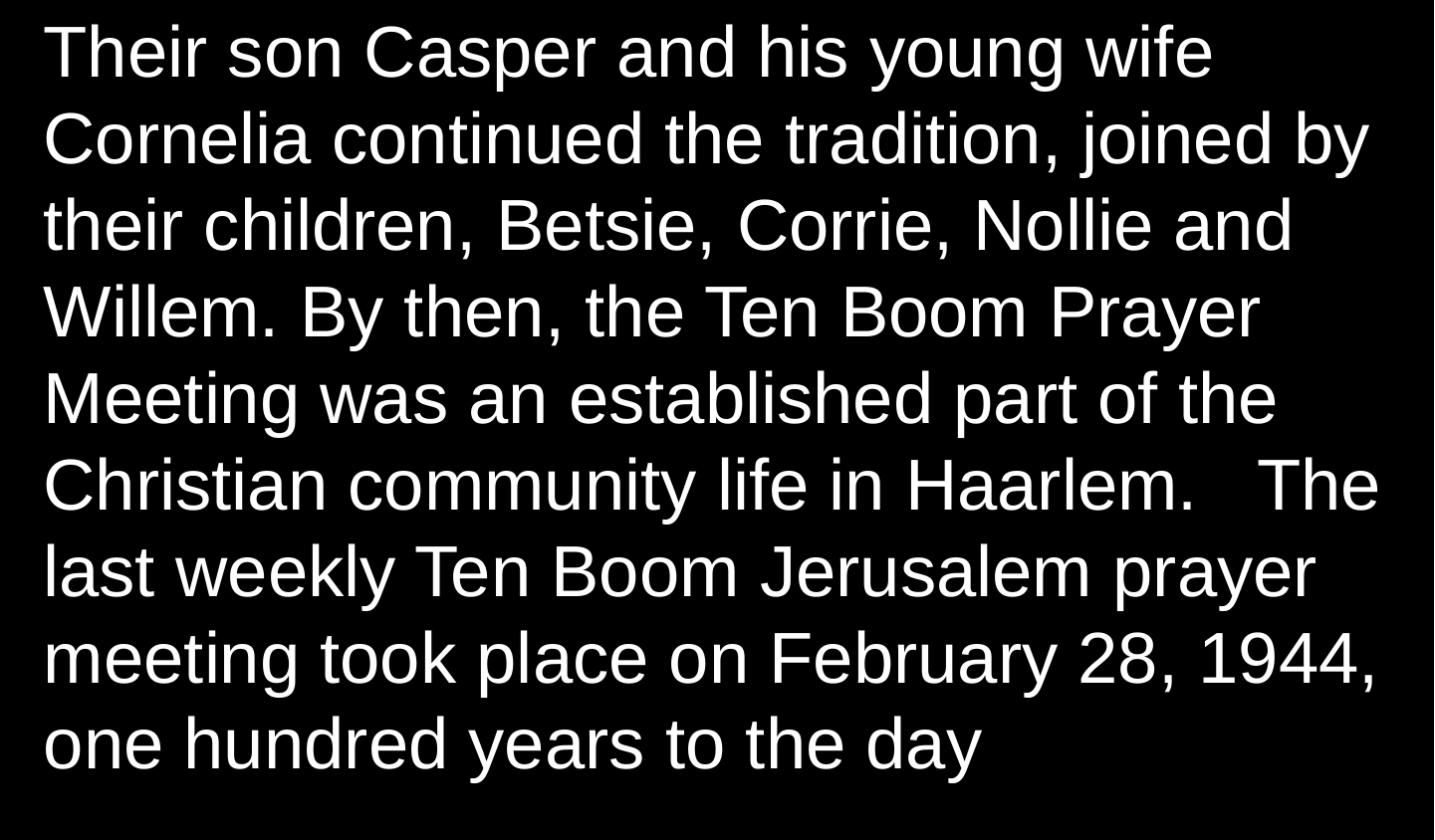

Their son Casper and his young wife Cornelia continued the tradition, joined by their children, Betsie, Corrie, Nollie and Willem. By then, the Ten Boom Prayer Meeting was an established part of the Christian community life in Haarlem.   The last weekly Ten Boom Jerusalem prayer meeting took place on February 28, 1944, one hundred years to the day